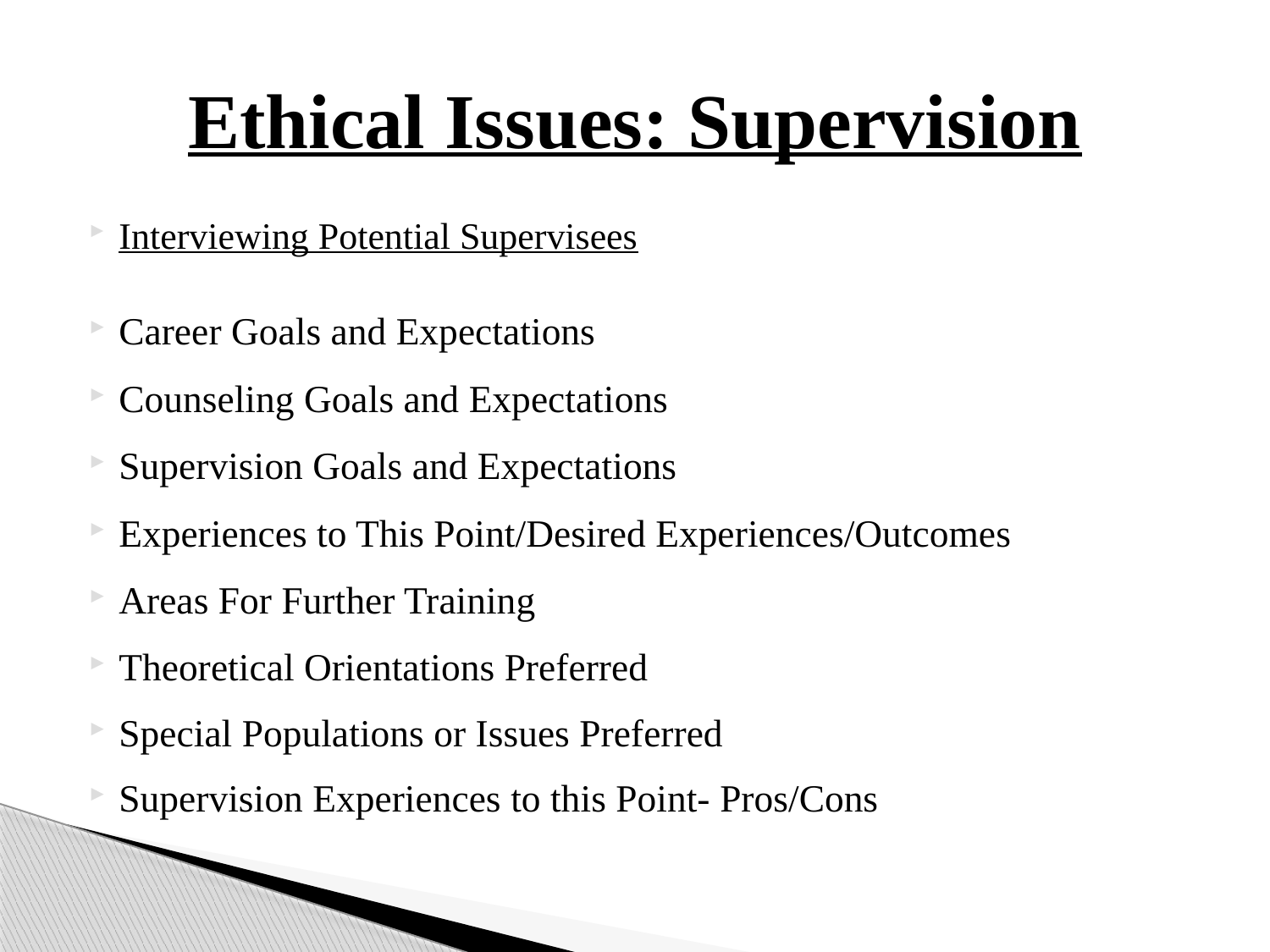

# Ethical Issues: Supervision
Interviewing Potential Supervisees

Career Goals and Expectations

Counseling Goals and Expectations

Supervision Goals and Expectations

Experiences to This Point/Desired Experiences/Outcomes

Areas For Further Training

Theoretical Orientations Preferred

Special Populations or Issues Preferred

Supervision Experiences to this Point- Pros/Cons